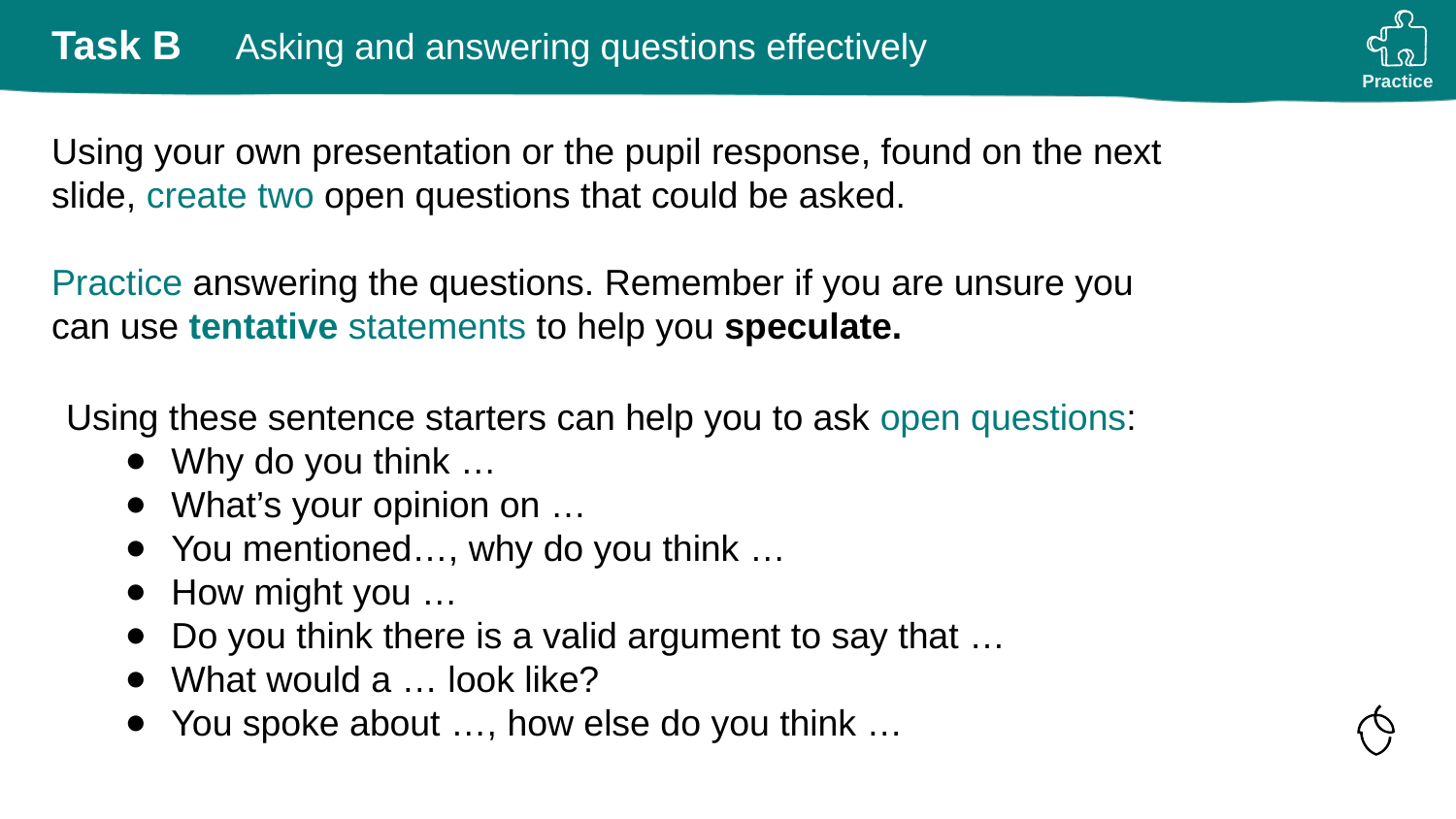

# Asking and answering questions effectively
Using your own presentation or the pupil response, found on the next slide, create two open questions that could be asked.

Practice answering the questions. Remember if you are unsure you can use tentative statements to help you speculate.
Using these sentence starters can help you to ask open questions:
Why do you think …​
What’s your opinion on …​
You mentioned…, why do you think …​
How might you …​
Do you think there is a valid argument to say that …​
What would a … look like?​
You spoke about …, how else do you think …